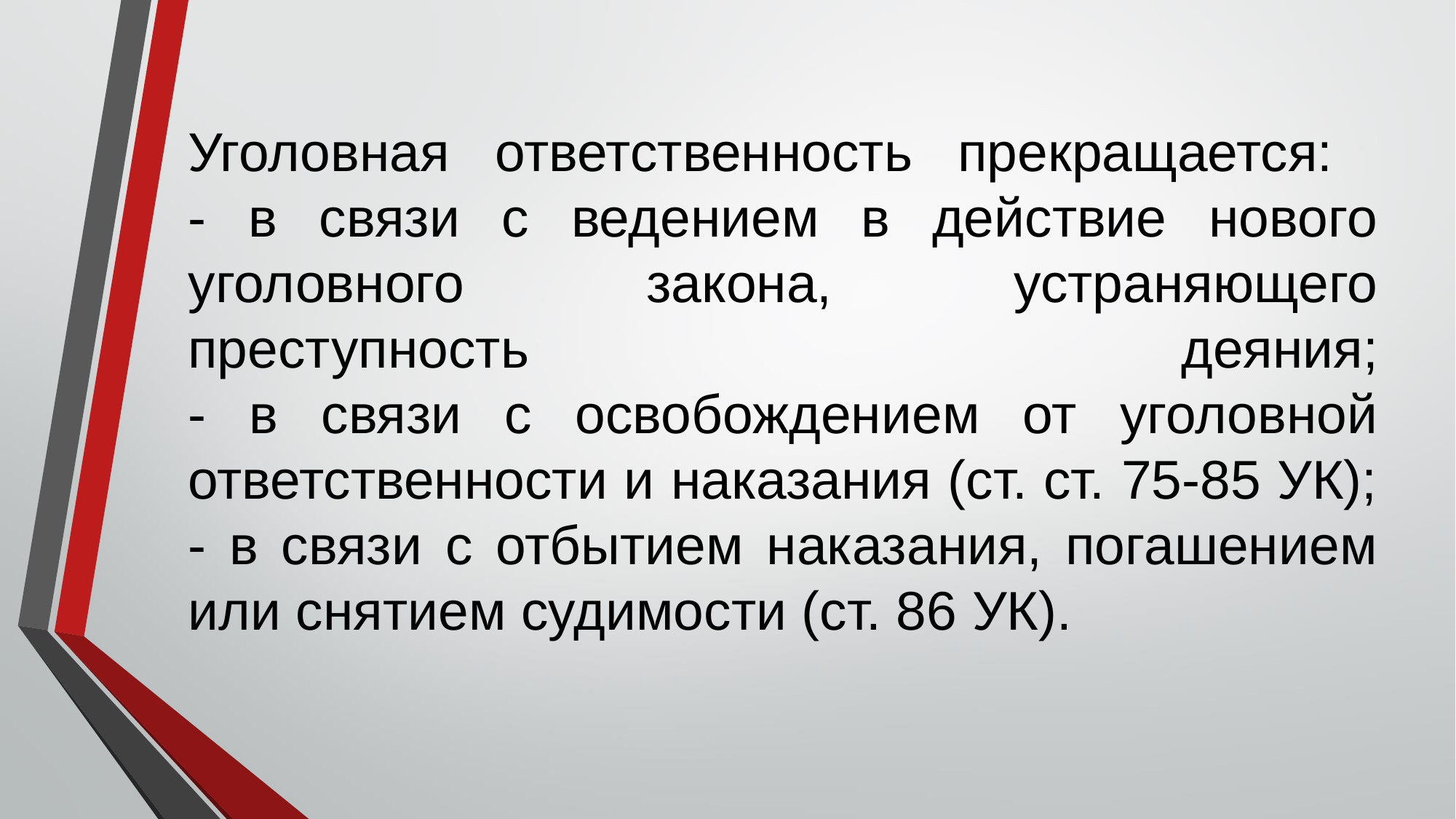

# Уголовная ответственность прекращается: - в связи с ведением в действие нового уголовного закона, устраняющего преступность деяния; - в связи с освобождением от уголовной ответственности и наказания (ст. ст. 75-85 УК); - в связи с отбытием наказания, погашением или снятием судимости (ст. 86 УК).